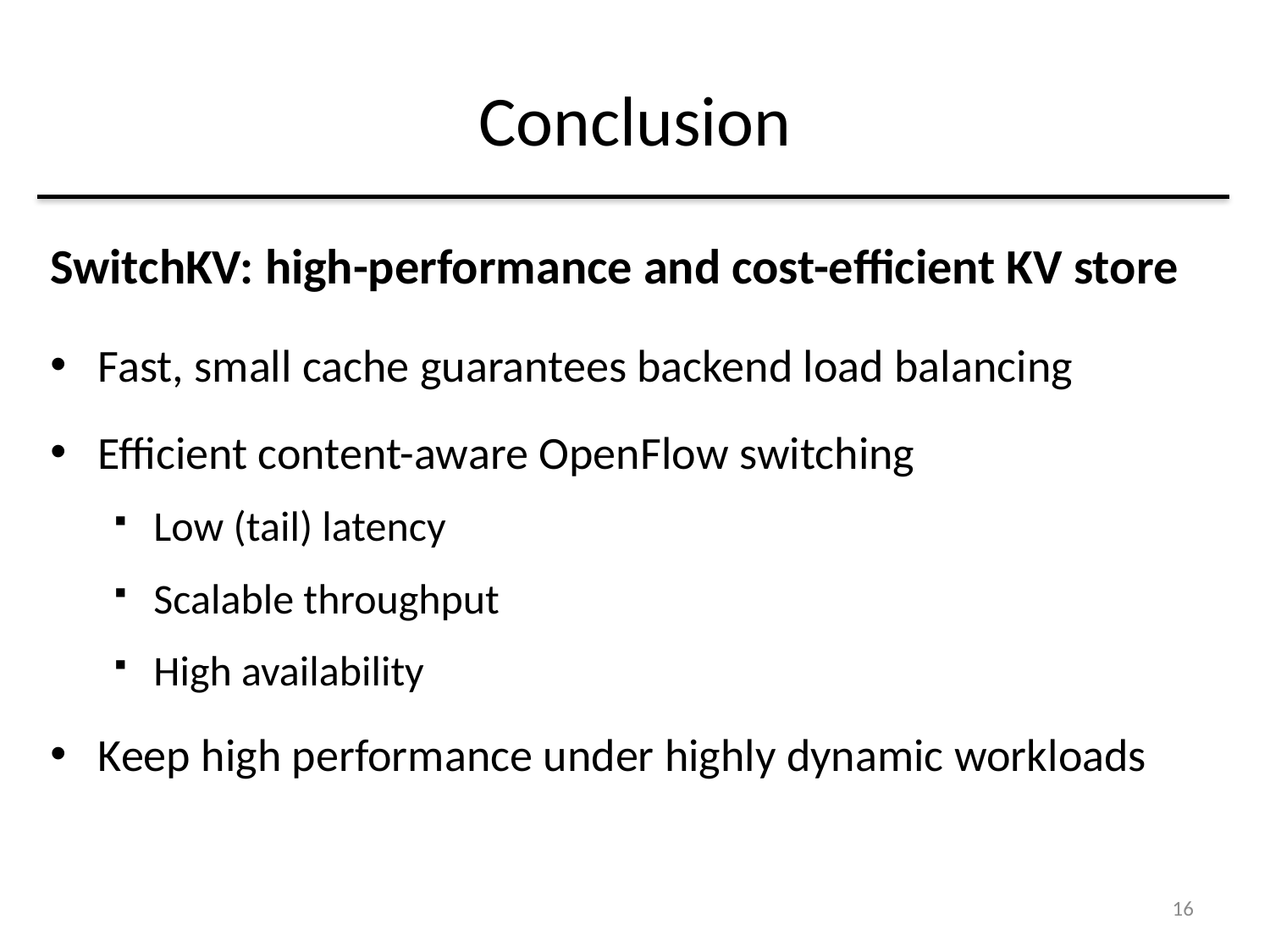

# Conclusion
SwitchKV: high-performance and cost-efficient KV store
Fast, small cache guarantees backend load balancing
Efficient content-aware OpenFlow switching
Low (tail) latency
Scalable throughput
High availability
Keep high performance under highly dynamic workloads
16